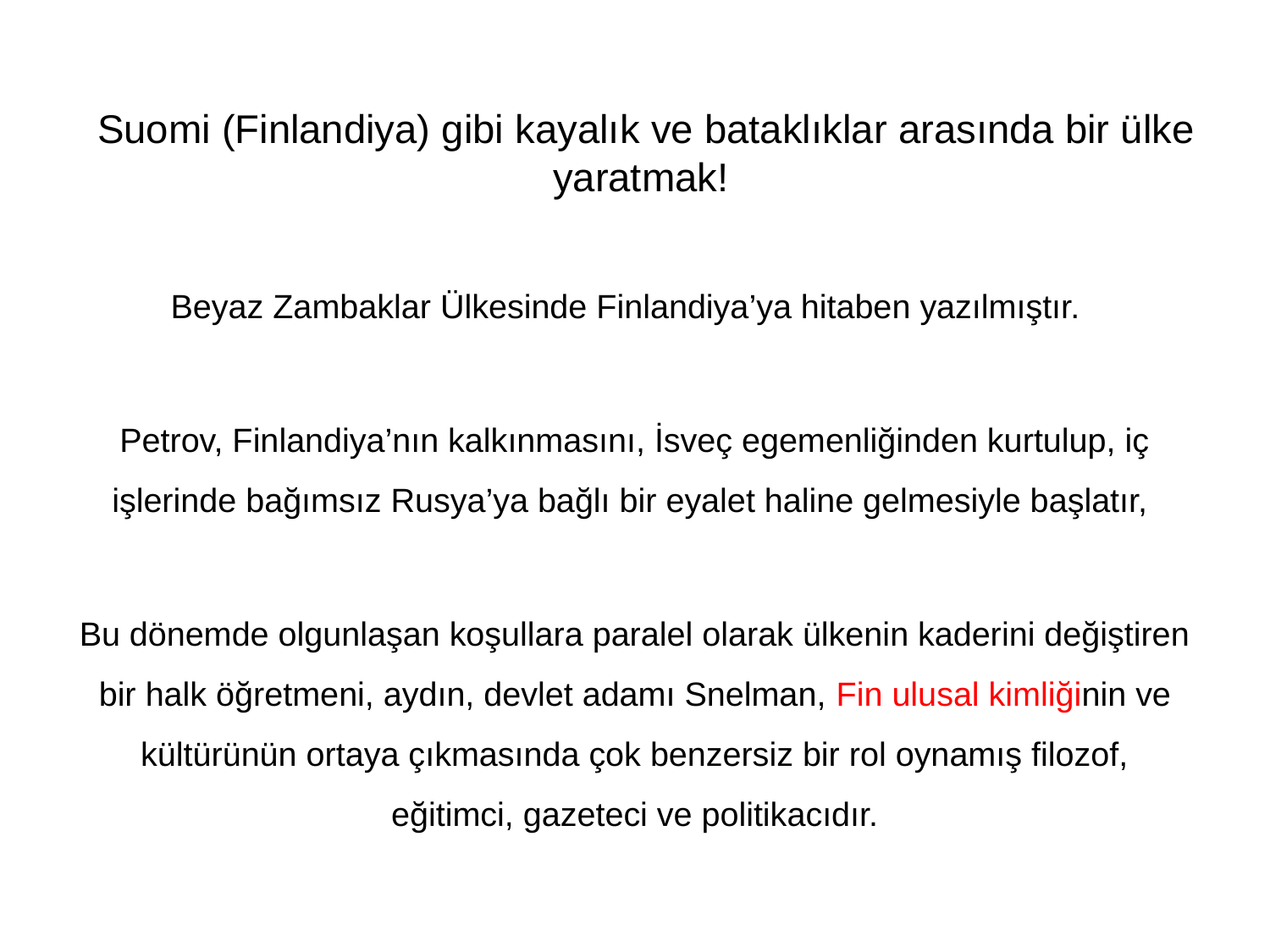

# Suomi (Finlandiya) gibi kayalık ve bataklıklar arasında bir ülke yaratmak!

Beyaz Zambaklar Ülkesinde Finlandiya’ya hitaben yazılmıştır.

Petrov, Finlandiya’nın kalkınmasını, İsveç egemenliğinden kurtulup, iç işlerinde bağımsız Rusya’ya bağlı bir eyalet haline gelmesiyle başlatır,

Bu dönemde olgunlaşan koşullara paralel olarak ülkenin kaderini değiştiren bir halk öğretmeni, aydın, devlet adamı Snelman, Fin ulusal kimliğinin ve kültürünün ortaya çıkmasında çok benzersiz bir rol oynamış filozof, eğitimci, gazeteci ve politikacıdır.